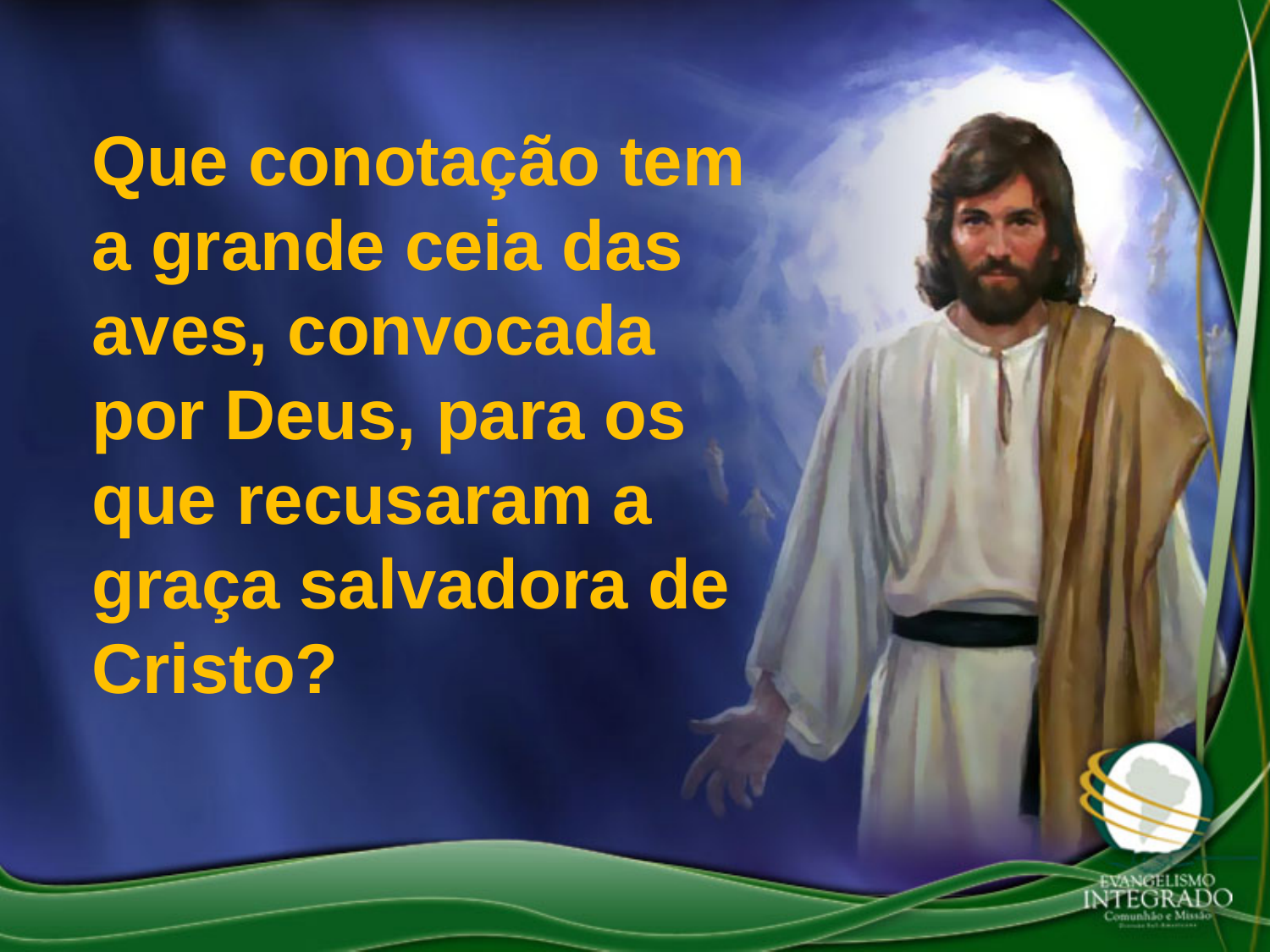

Que conotação tem a grande ceia das aves, convocada por Deus, para os que recusaram a graça salvadora de Cristo?